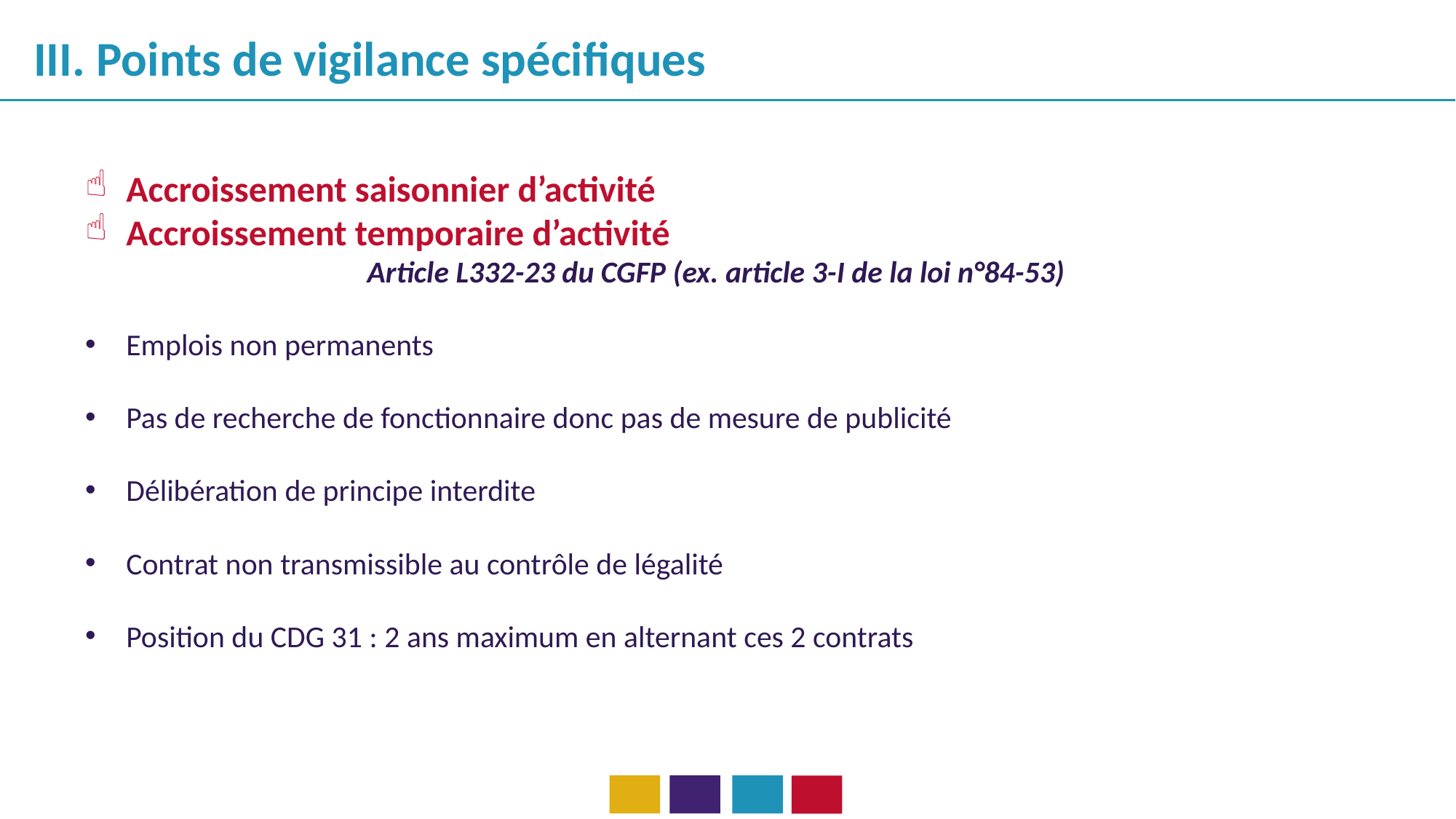

III. Points de vigilance spécifiques

Accroissement saisonnier d’activité
Accroissement temporaire d’activité
Article L332-23 du CGFP (ex. article 3-I de la loi n°84-53)

Emplois non permanents

Pas de recherche de fonctionnaire donc pas de mesure de publicité

Délibération de principe interdite

Contrat non transmissible au contrôle de légalité

Position du CDG 31 : 2 ans maximum en alternant ces 2 contrats